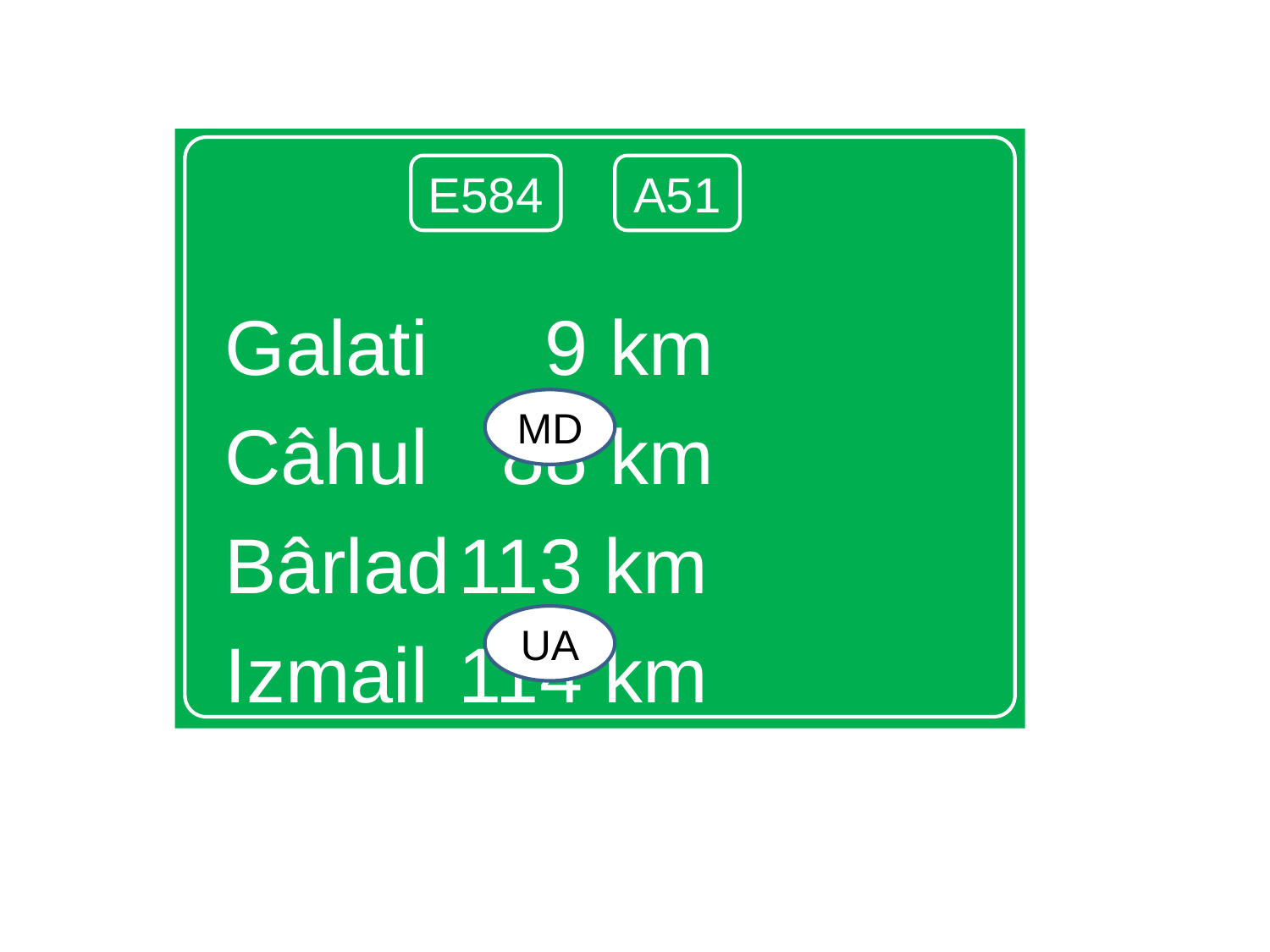

Galati			    9 km
Câhul			  88 km
Bârlad			113 km
Izmail			114 km

E584
A51
MD
UA